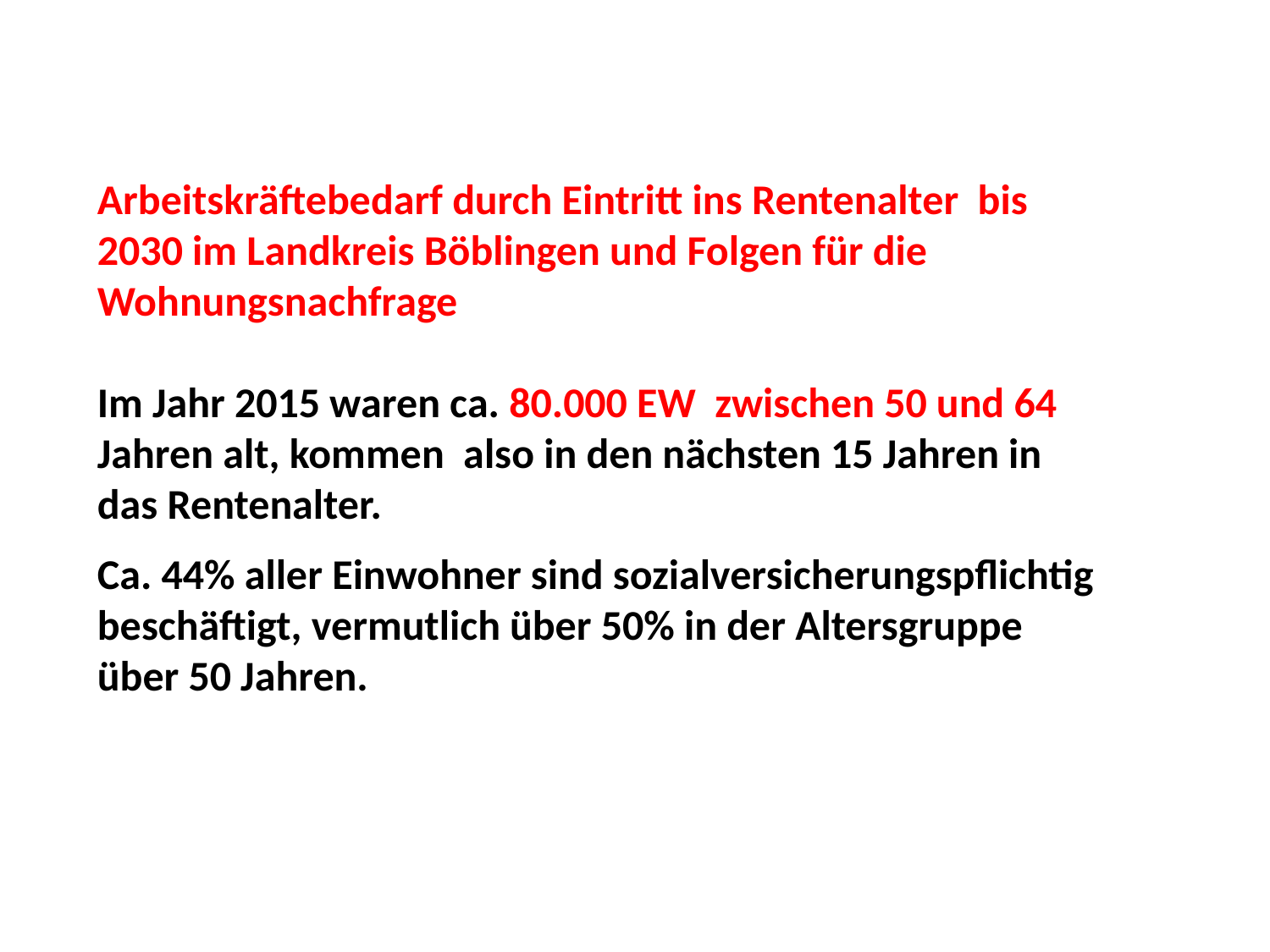

Arbeitskräftebedarf durch Eintritt ins Rentenalter  bis 2030 im Landkreis Böblingen und Folgen für die Wohnungsnachfrage

Im Jahr 2015 waren ca. 80.000 EW  zwischen 50 und 64 Jahren alt, kommen  also in den nächsten 15 Jahren in das Rentenalter.

Ca. 44% aller Einwohner sind sozialversicherungspflichtig beschäftigt, vermutlich über 50% in der Altersgruppe über 50 Jahren.